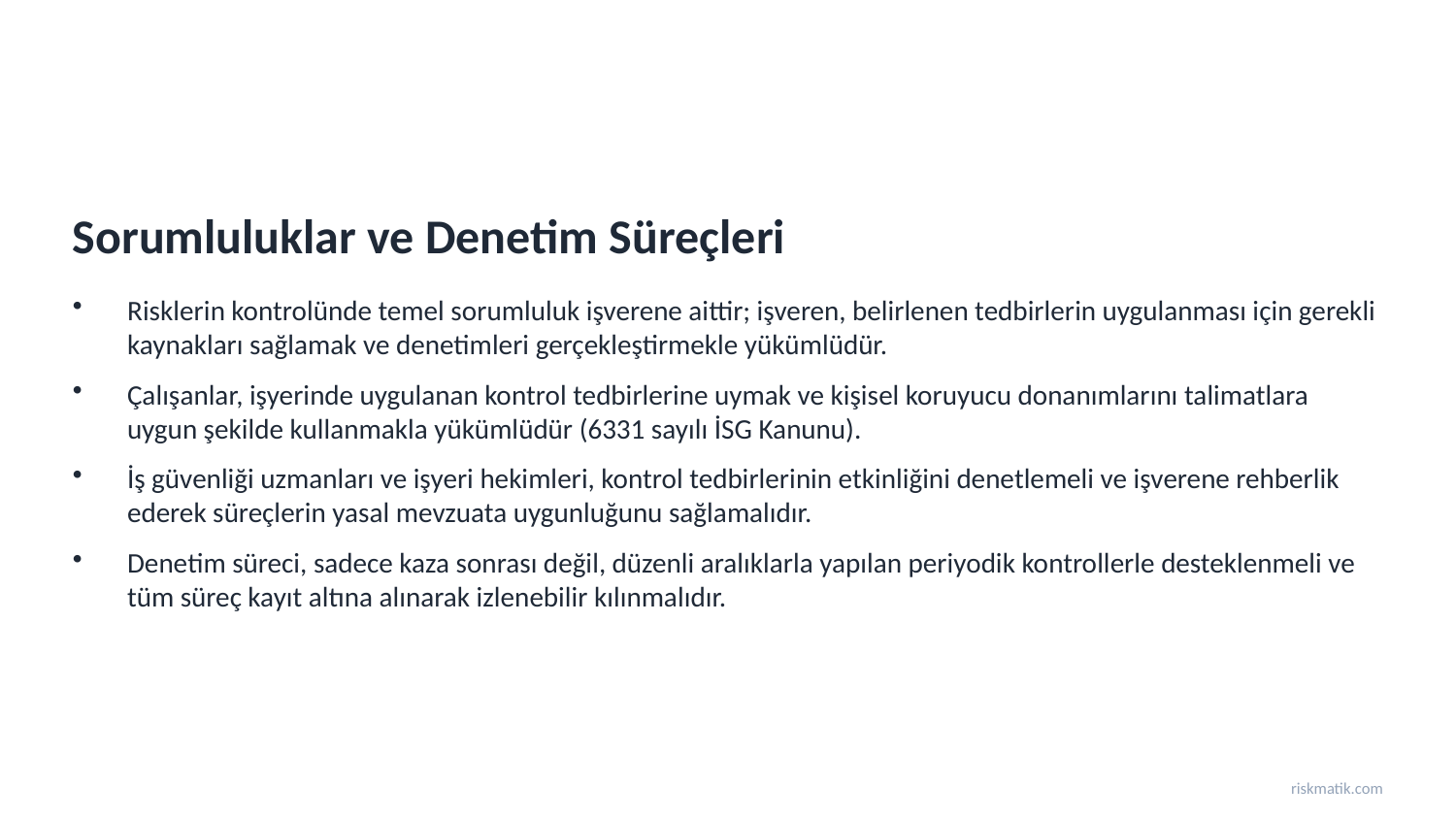

Sorumluluklar ve Denetim Süreçleri
Risklerin kontrolünde temel sorumluluk işverene aittir; işveren, belirlenen tedbirlerin uygulanması için gerekli kaynakları sağlamak ve denetimleri gerçekleştirmekle yükümlüdür.
Çalışanlar, işyerinde uygulanan kontrol tedbirlerine uymak ve kişisel koruyucu donanımlarını talimatlara uygun şekilde kullanmakla yükümlüdür (6331 sayılı İSG Kanunu).
İş güvenliği uzmanları ve işyeri hekimleri, kontrol tedbirlerinin etkinliğini denetlemeli ve işverene rehberlik ederek süreçlerin yasal mevzuata uygunluğunu sağlamalıdır.
Denetim süreci, sadece kaza sonrası değil, düzenli aralıklarla yapılan periyodik kontrollerle desteklenmeli ve tüm süreç kayıt altına alınarak izlenebilir kılınmalıdır.
riskmatik.com